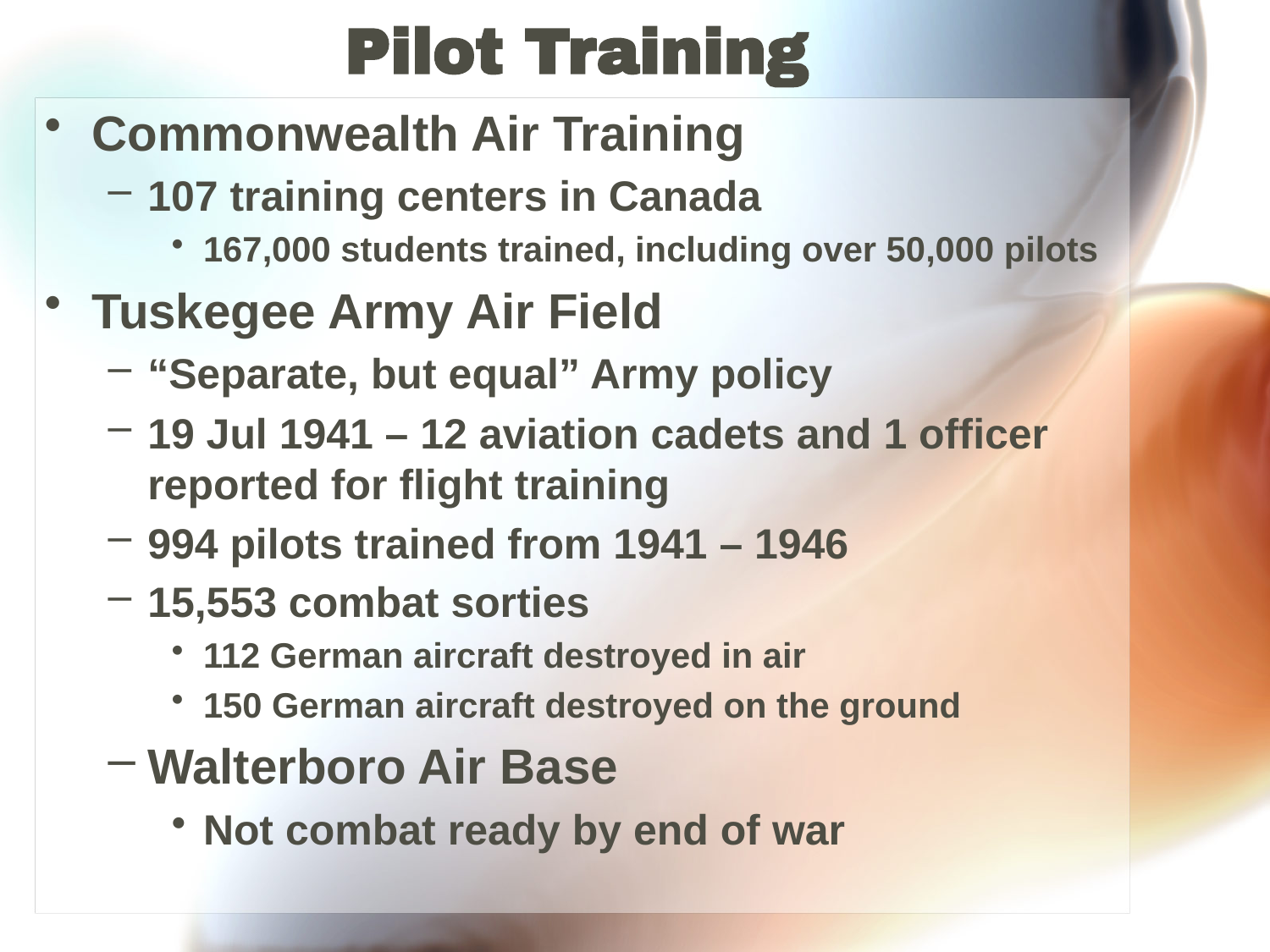

# Pilot Training
Commonwealth Air Training
107 training centers in Canada
167,000 students trained, including over 50,000 pilots
Tuskegee Army Air Field
“Separate, but equal” Army policy
19 Jul 1941 – 12 aviation cadets and 1 officer reported for flight training
994 pilots trained from 1941 – 1946
15,553 combat sorties
112 German aircraft destroyed in air
150 German aircraft destroyed on the ground
Walterboro Air Base
Not combat ready by end of war